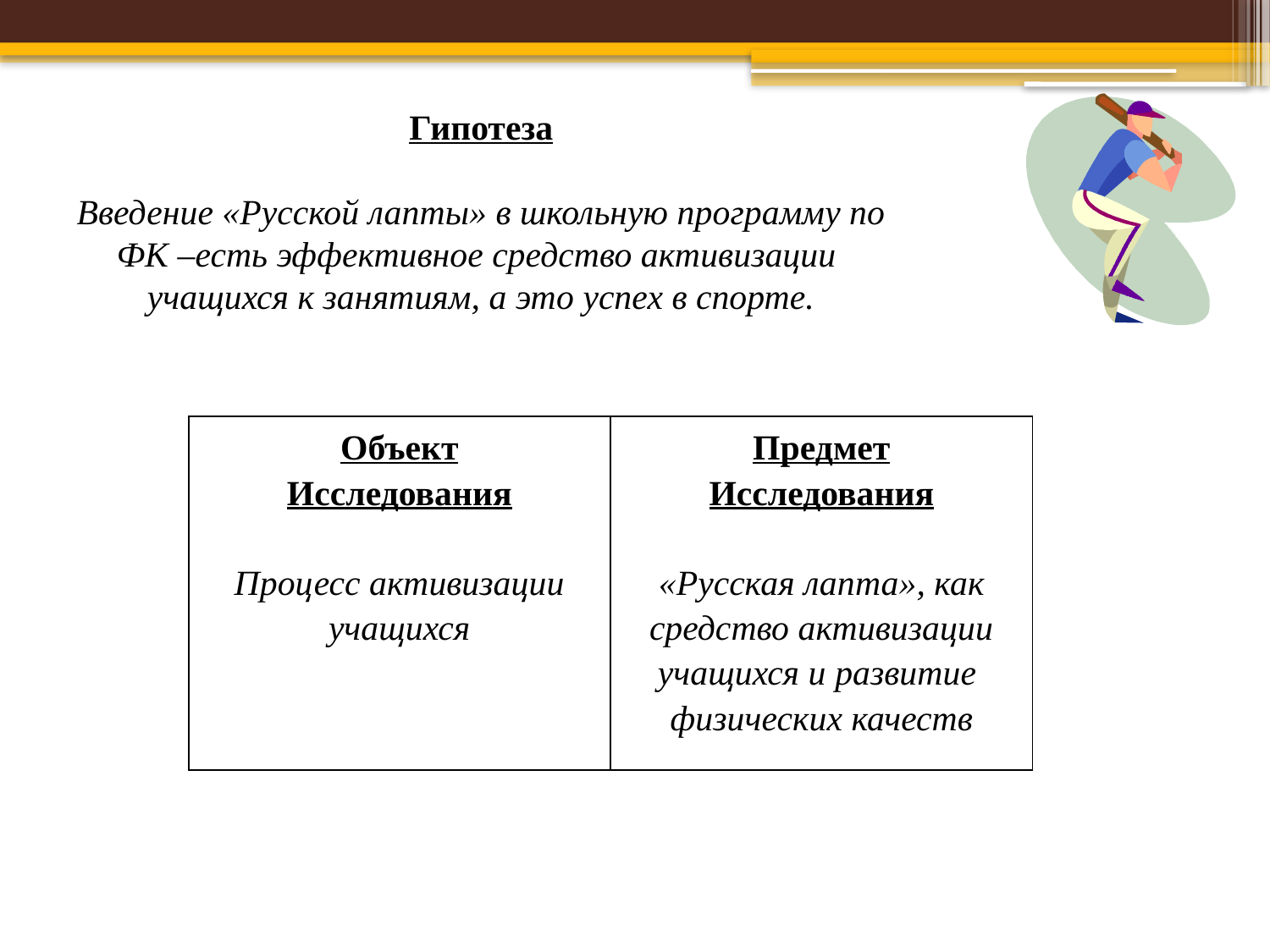

Гипотеза

Введение «Русской лапты» в школьную программу по ФК –есть эффективное средство активизации  учащихся к занятиям, а это успех в спорте.
| Объект Исследования Процесс активизации учащихся | Предмет Исследования «Русская лапта», как средство активизации учащихся и развитие физических качеств |
| --- | --- |